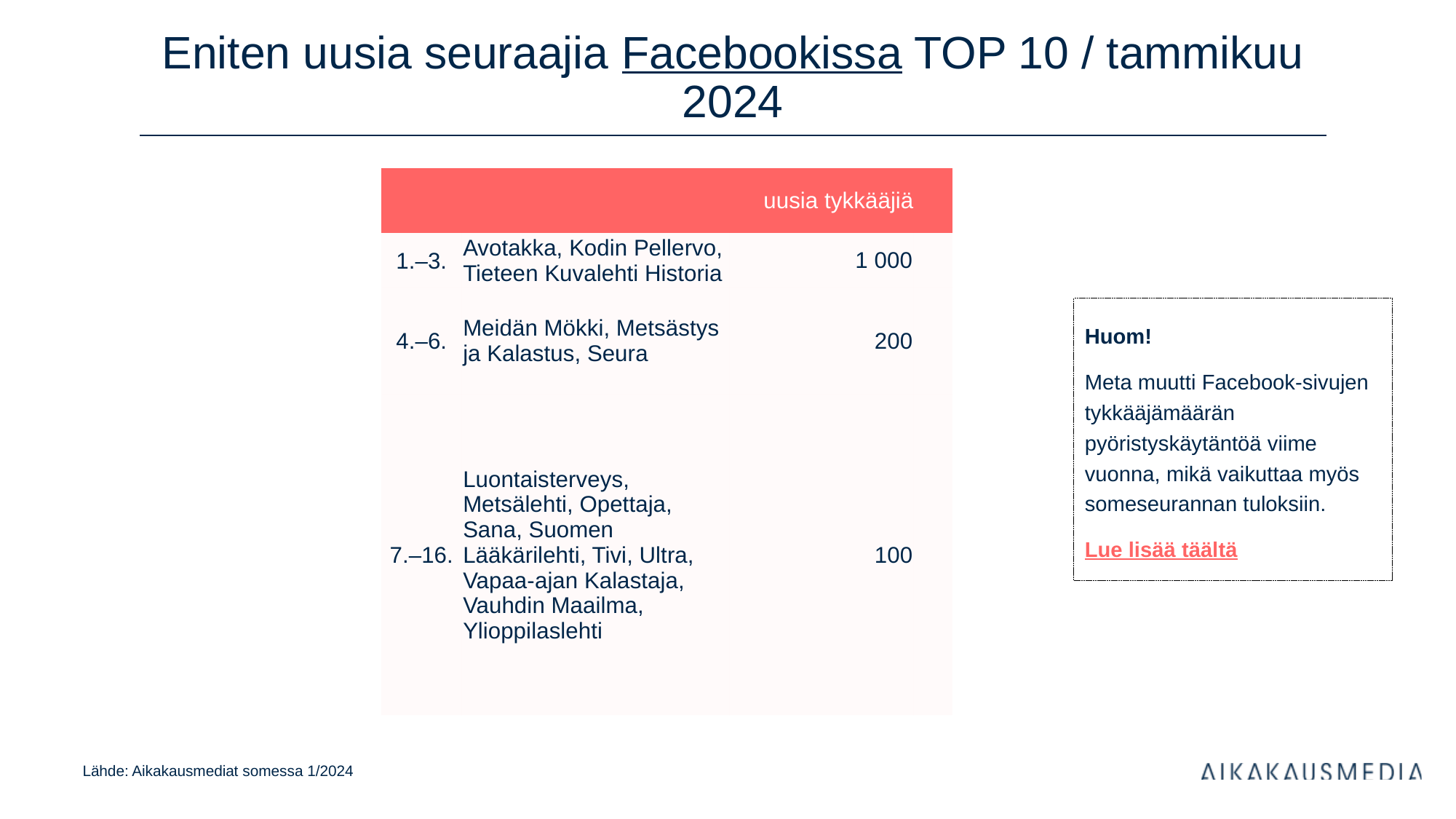

# Eniten uusia seuraajia Facebookissa TOP 10 / tammikuu 2024
| uusia tykkääjiä |  | kanavan tilaajia |  |
| --- | --- | --- | --- |
| 1.–3. | Avotakka, Kodin Pellervo, Tieteen Kuvalehti Historia | 1 000 |  |
| 4.–6. | Meidän Mökki, Metsästys ja Kalastus, Seura | 200 |  |
| 7.–16. | Luontaisterveys, Metsälehti, Opettaja, Sana, Suomen Lääkärilehti, Tivi, Ultra, Vapaa-ajan Kalastaja, Vauhdin Maailma, Ylioppilaslehti | 100 |  |
Huom!
Meta muutti Facebook-sivujen tykkääjämäärän pyöristyskäytäntöä viime vuonna, mikä vaikuttaa myös someseurannan tuloksiin.
Lue lisää täältä